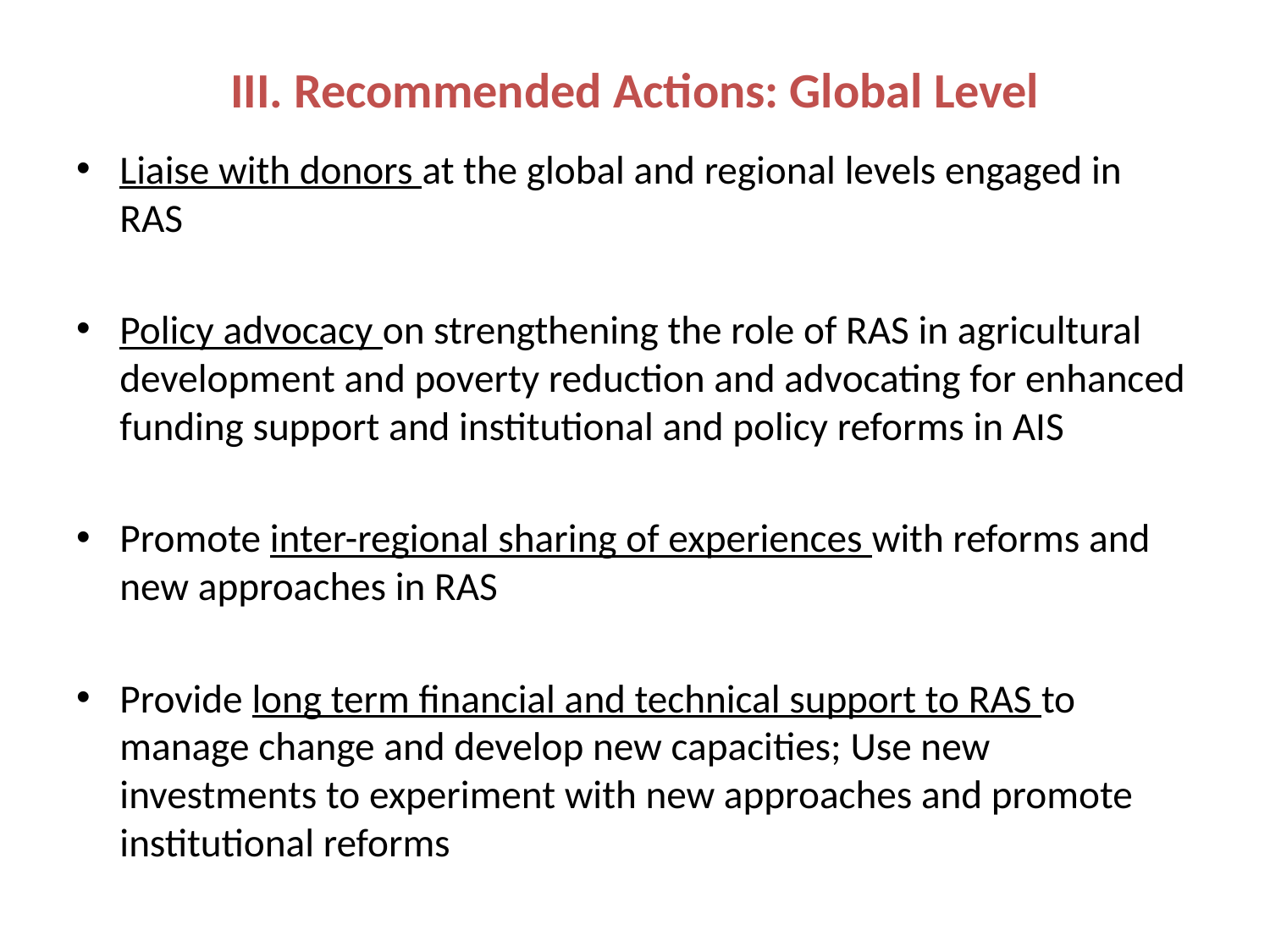

# III. Recommended Actions: Global Level
Liaise with donors at the global and regional levels engaged in RAS

Policy advocacy on strengthening the role of RAS in agricultural development and poverty reduction and advocating for enhanced funding support and institutional and policy reforms in AIS

Promote inter-regional sharing of experiences with reforms and new approaches in RAS

Provide long term financial and technical support to RAS to manage change and develop new capacities; Use new investments to experiment with new approaches and promote institutional reforms